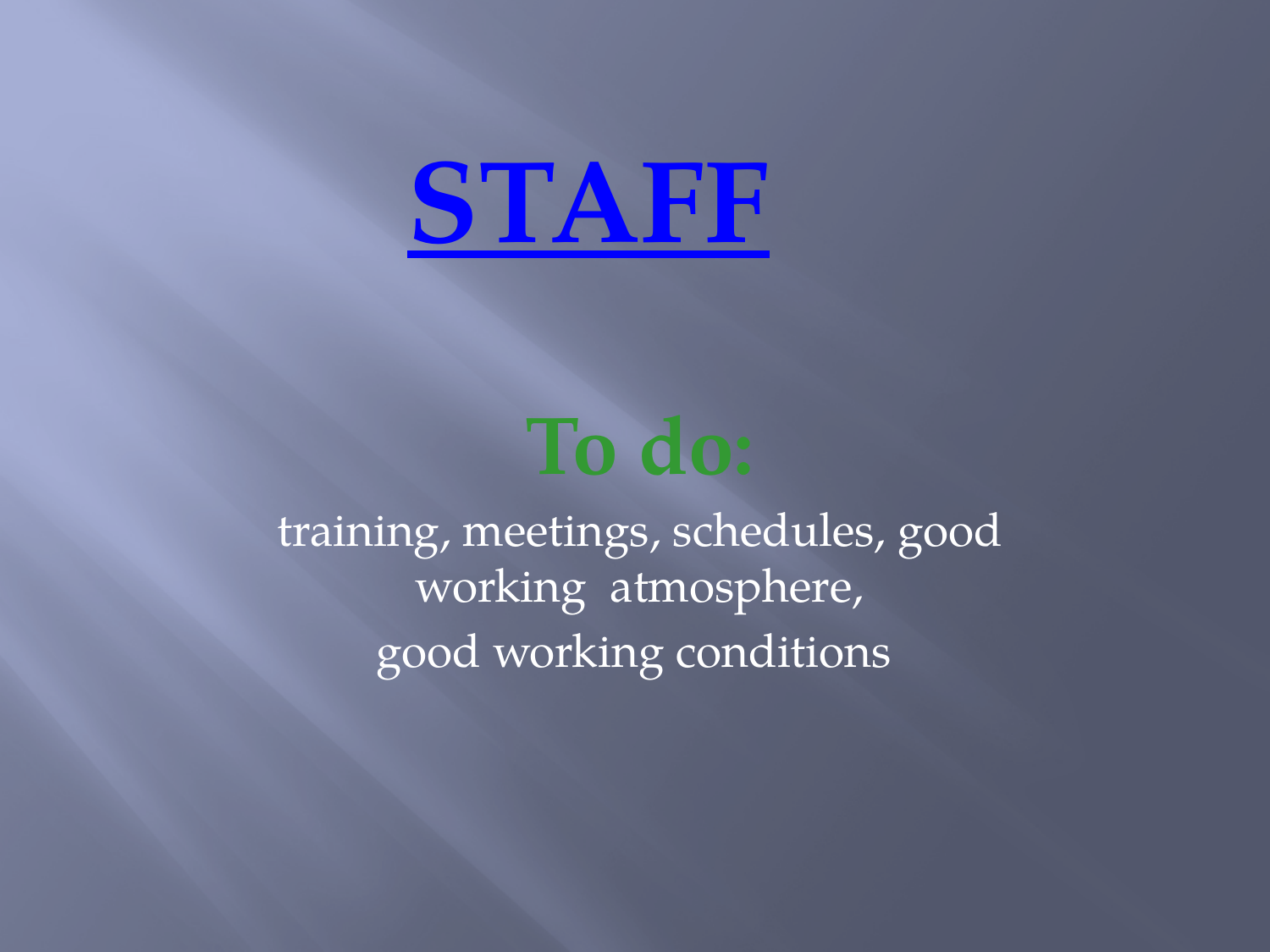

# Staff
To do:
training, meetings, schedules, good working  atmosphere,
good working conditions